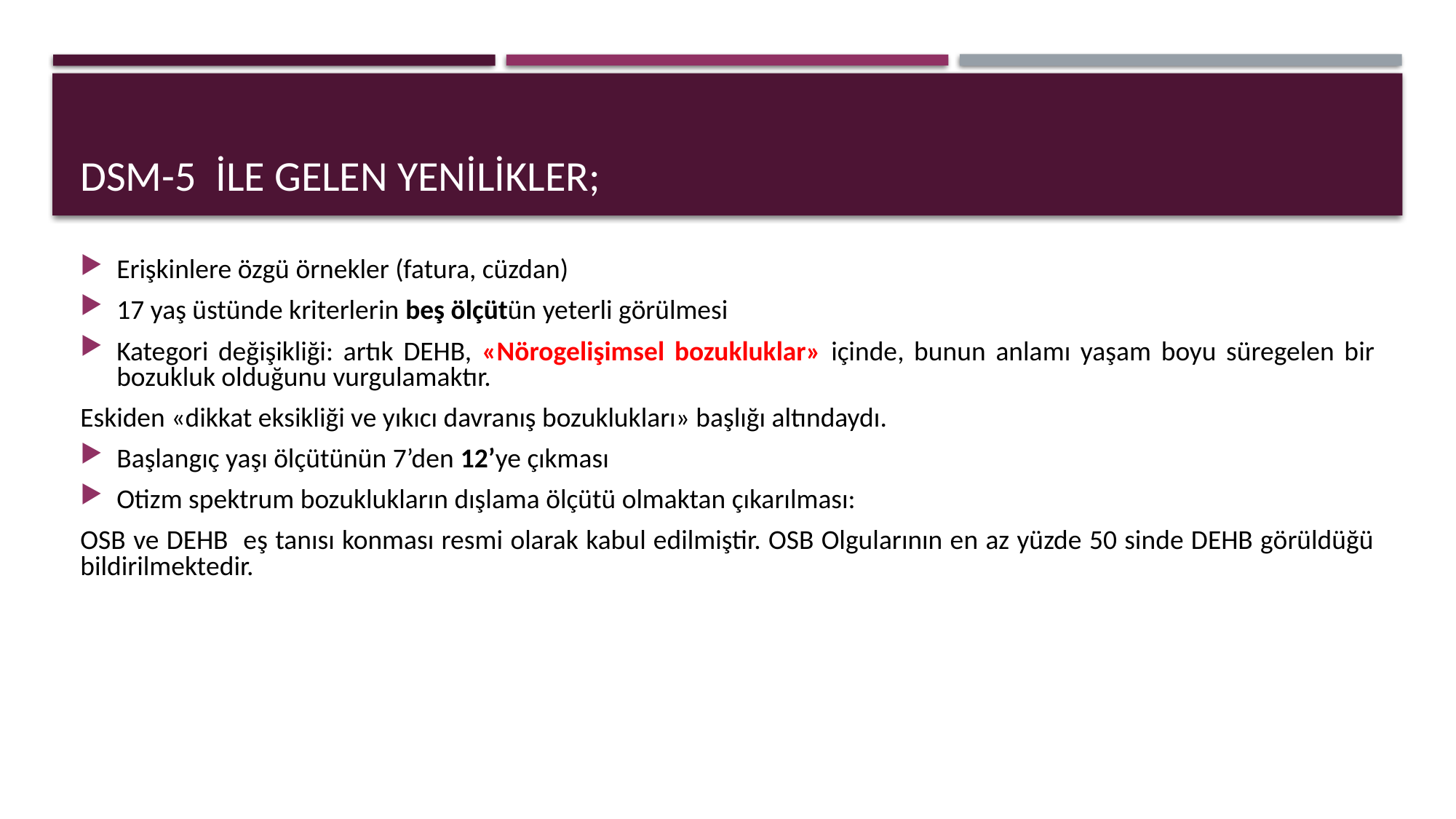

# DSM-5  ile gelen yenilikler;
Erişkinlere özgü örnekler (fatura, cüzdan)
17 yaş üstünde kriterlerin beş ölçütün yeterli görülmesi
Kategori değişikliği: artık DEHB, «Nörogelişimsel bozukluklar» içinde, bunun anlamı yaşam boyu süregelen bir bozukluk olduğunu vurgulamaktır.
Eskiden «dikkat eksikliği ve yıkıcı davranış bozuklukları» başlığı altındaydı.
Başlangıç yaşı ölçütünün 7’den 12’ye çıkması
Otizm spektrum bozuklukların dışlama ölçütü olmaktan çıkarılması:
OSB ve DEHB  eş tanısı konması resmi olarak kabul edilmiştir. OSB Olgularının en az yüzde 50 sinde DEHB görüldüğü bildirilmektedir.